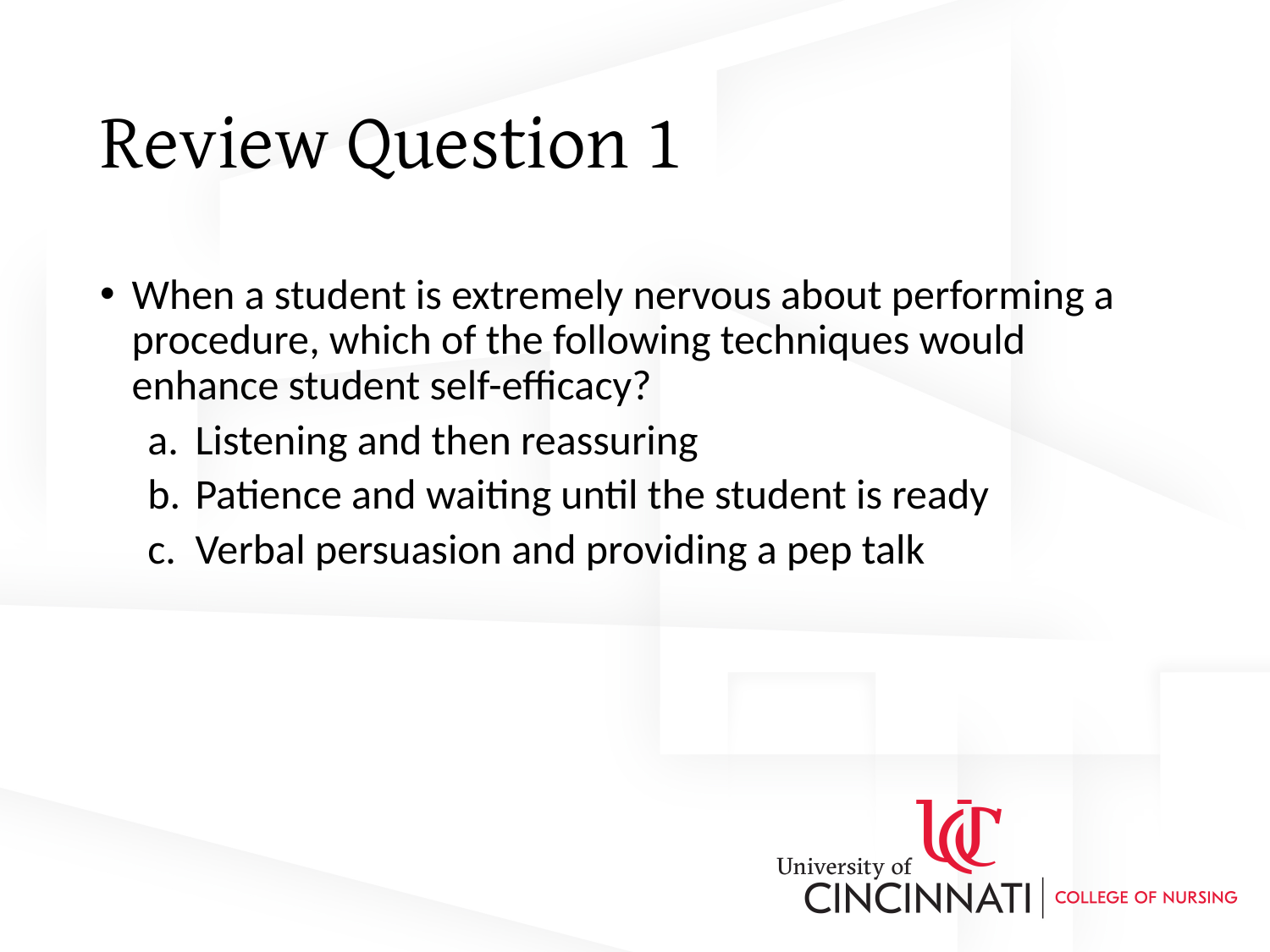

# Review Question 1
When a student is extremely nervous about performing a procedure, which of the following techniques would enhance student self-efficacy?
Listening and then reassuring
Patience and waiting until the student is ready
Verbal persuasion and providing a pep talk